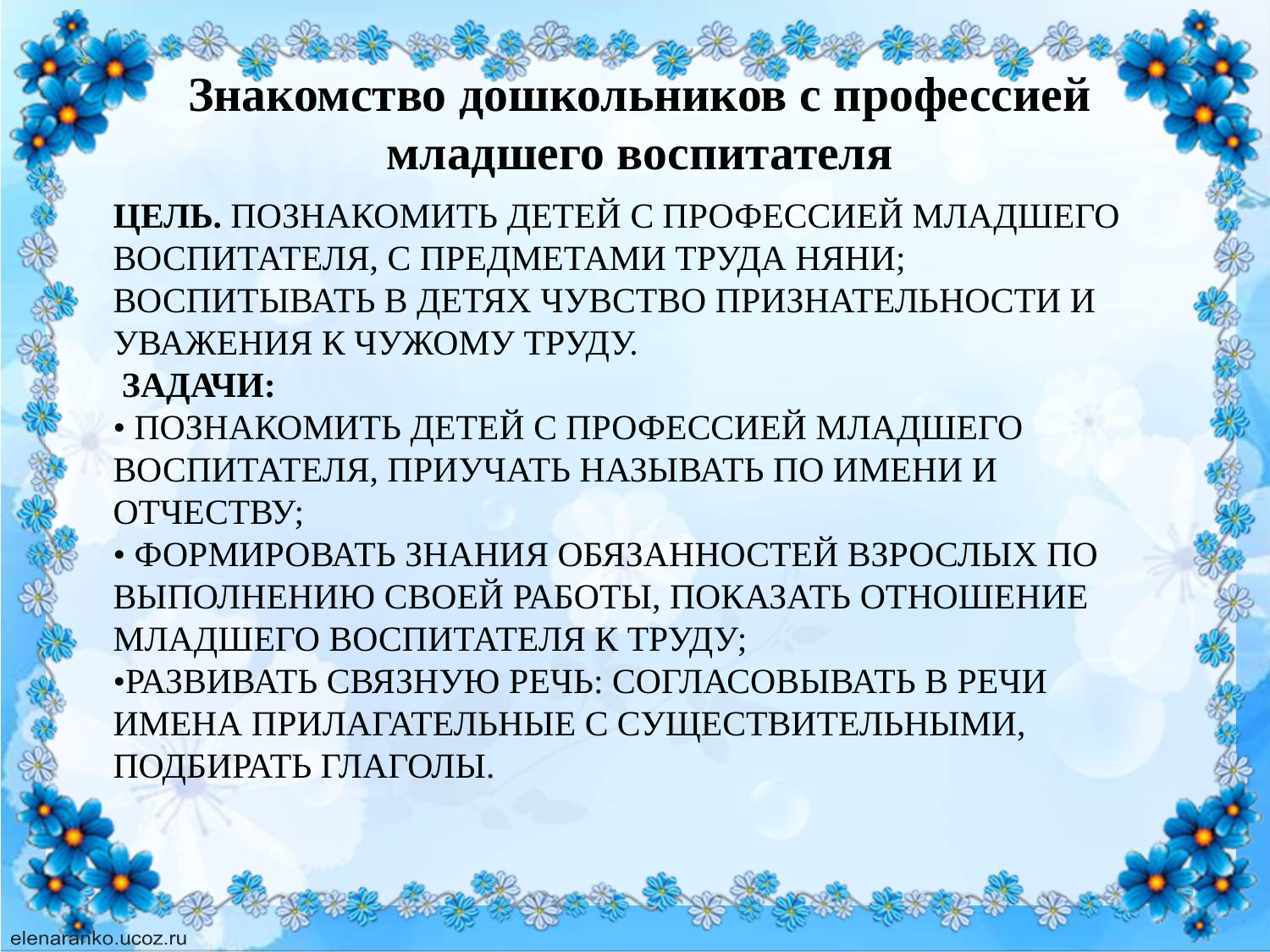

Знакомство дошкольников с профессией младшего воспитателя
# Цель. Познакомить детей с профессией младшего воспитателя, с предметами труда няни; воспитывать в детях чувство признательности и уважения к чужому труду.  задачи: • Познакомить детей с профессией младшего воспитателя, приучать называть по имени и отчеству; • Формировать знания обязанностей взрослых по выполнению своей работы, показать отношение младшего воспитателя к труду; •Развивать связную речь: согласовывать в речи имена прилагательные с существительными, подбирать глаголы.